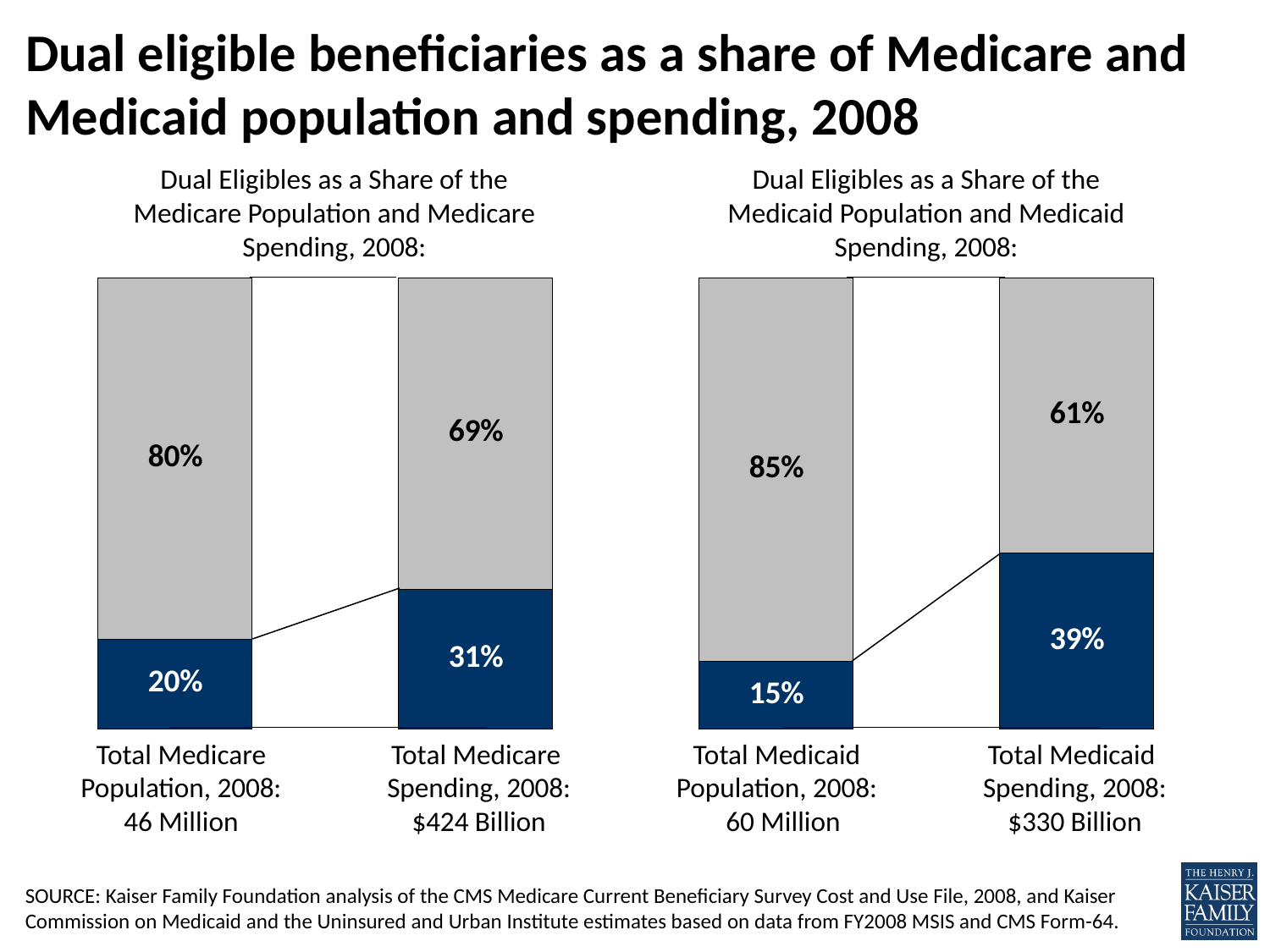

# Dual eligible beneficiaries as a share of Medicare and Medicaid population and spending, 2008

### Chart

| Category | Duals | Non-Duals |
|---|---|---|
| Dual Eligibles as a share of the Medicare population | 0.2 | 0.8 |
| Total Medicare Spending: | 0.31 | 0.69 |
| Dual Eligibles as a share of the Medicaid population | 0.15 | 0.85 |
| Total Medicaid Spending: | 0.39 | 0.61 |
Dual Eligibles as a Share of the Medicare Population and Medicare Spending, 2008:
Dual Eligibles as a Share of the Medicaid Population and Medicaid Spending, 2008:

Total Medicare Population, 2008:
46 Million
Total Medicare
Spending, 2008:
$424 Billion
Total Medicaid Population, 2008:
  60 Million
Total Medicaid
Spending, 2008:
$330 Billion
SOURCE: Kaiser Family Foundation analysis of the CMS Medicare Current Beneficiary Survey Cost and Use File, 2008, and Kaiser Commission on Medicaid and the Uninsured and Urban Institute estimates based on data from FY2008 MSIS and CMS Form-64.